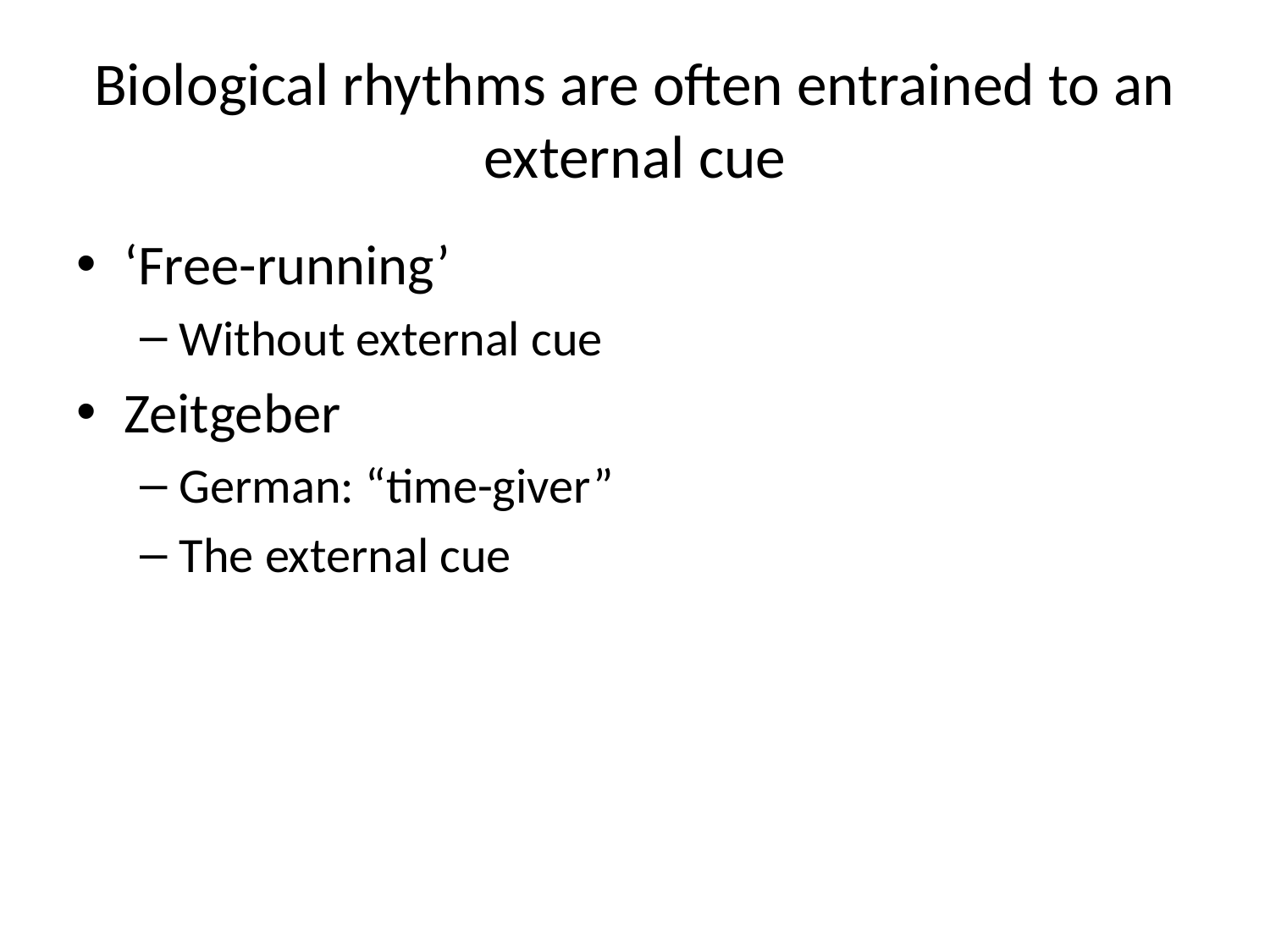

# Biological rhythms are often entrained to an external cue
‘Free-running’
Without external cue
Zeitgeber
German: “time-giver”
The external cue